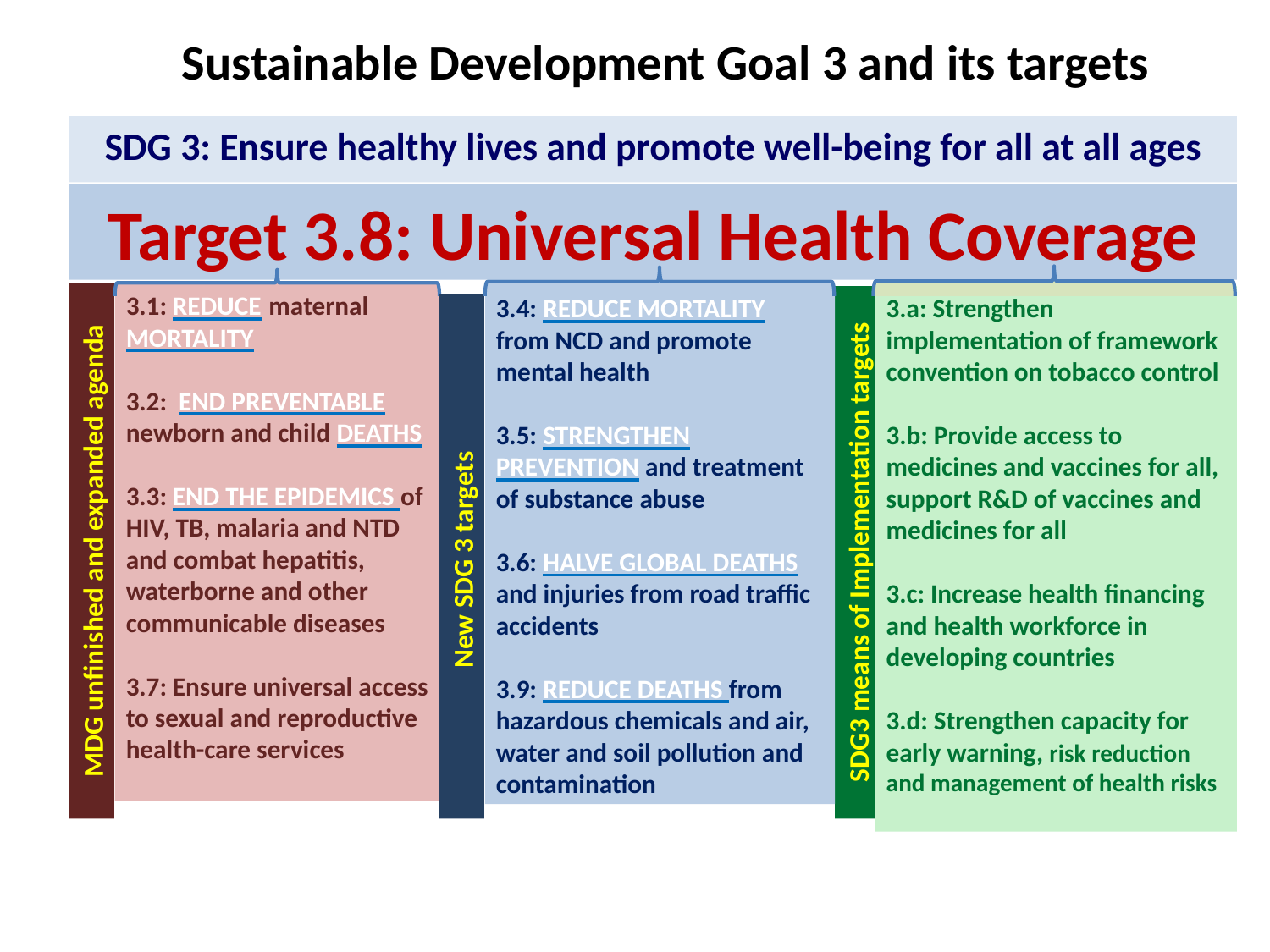

Sustainable Development Goal 3 and its targets
# SDG 3: Ensure healthy lives and promote well-being for all at all ages
Target 3.8: Universal Health Coverage

3.a: Strengthen implementation of framework convention on tobacco control

3.b: Provide access to medicines and vaccines for all, support R&D of vaccines and medicines for all

3.c: Increase health financing and health workforce in developing countries

3.d: Strengthen capacity for early warning, risk reduction and management of health risks

SDG3 means of Implementation targets

3.4: REDUCE MORTALITY from NCD and promote mental health

3.5: STRENGTHEN PREVENTION and treatment of substance abuse

3.6: HALVE GLOBAL DEATHS and injuries from road traffic accidents

3.9: REDUCE DEATHS from hazardous chemicals and air, water and soil pollution and contamination
New SDG 3 targets

3.1: REDUCE maternal MORTALITY

3.2:  END PREVENTABLE newborn and child DEATHS

3.3: END THE EPIDEMICS of HIV, TB, malaria and NTD
and combat hepatitis, waterborne and other communicable diseases

3.7: Ensure universal access to sexual and reproductive health-care services
MDG unfinished and expanded agenda